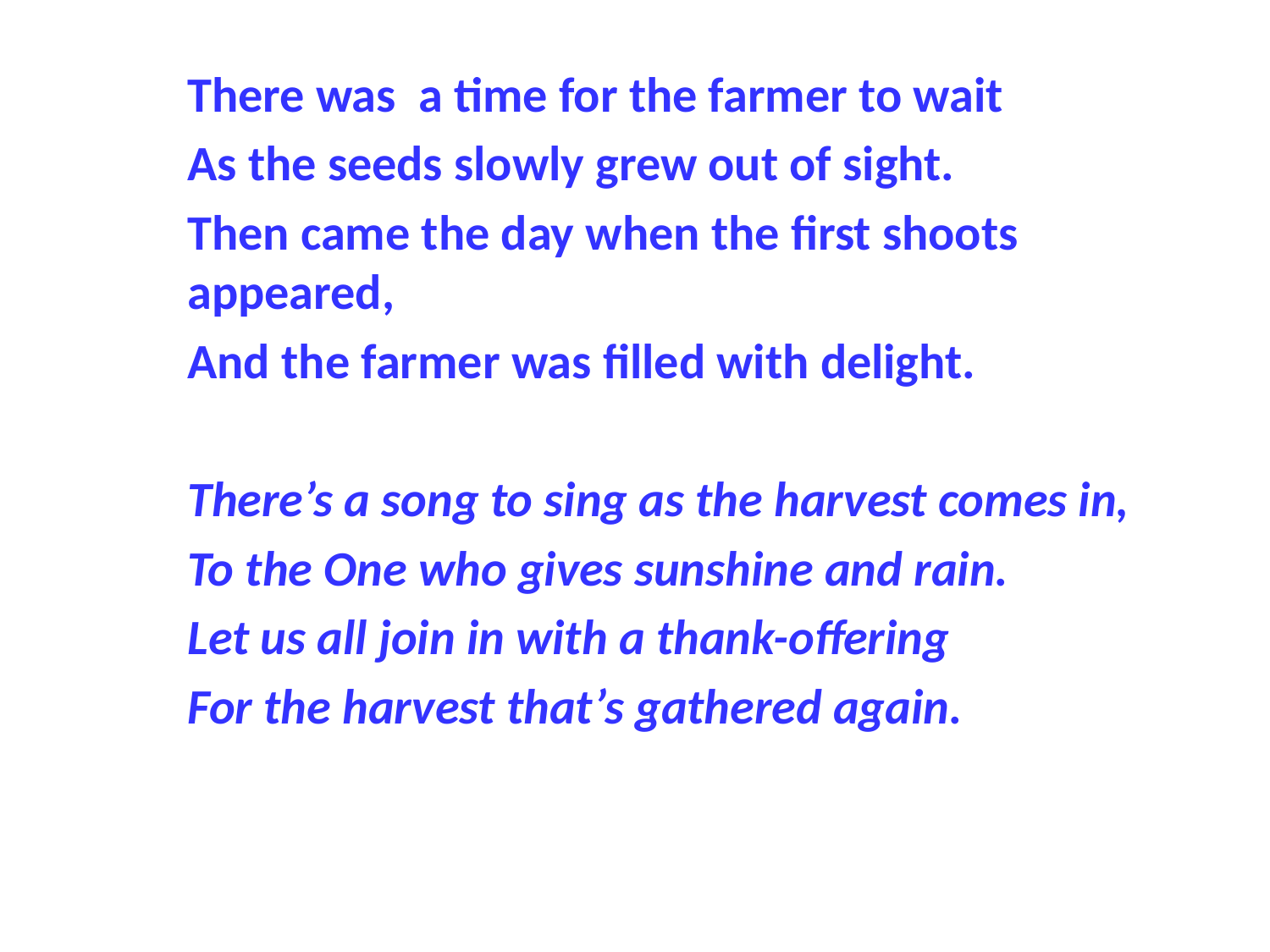

There was  a time for the farmer to wait
As the seeds slowly grew out of sight.
Then came the day when the first shoots appeared,
And the farmer was filled with delight.

There’s a song to sing as the harvest comes in,
To the One who gives sunshine and rain.
Let us all join in with a thank-offering
For the harvest that’s gathered again.